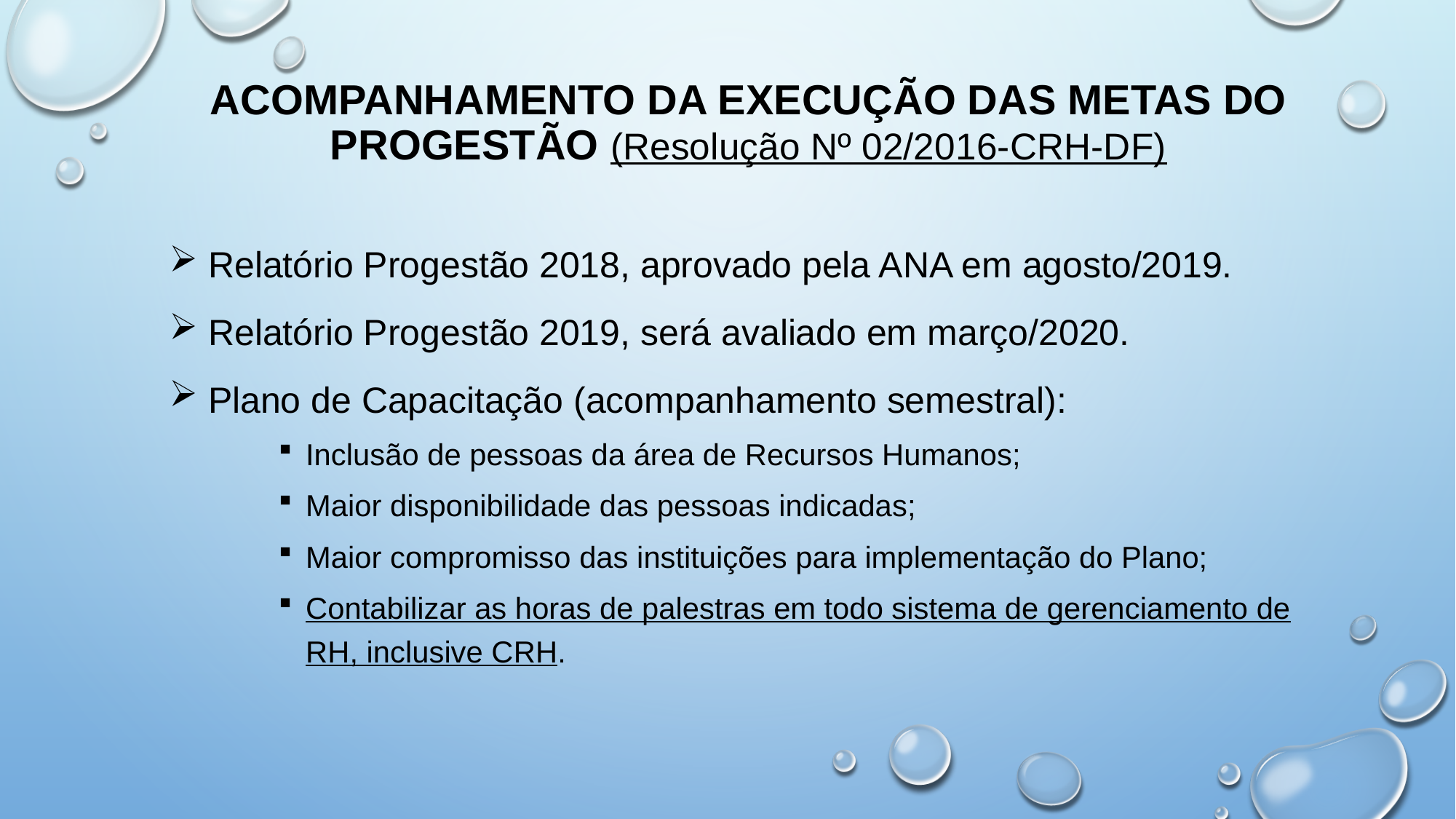

# Acompanhamento da execução das metas do Progestão (Resolução Nº 02/2016-CRH-DF)
 Relatório Progestão 2018, aprovado pela ANA em agosto/2019.
 Relatório Progestão 2019, será avaliado em março/2020.
 Plano de Capacitação (acompanhamento semestral):
Inclusão de pessoas da área de Recursos Humanos;
Maior disponibilidade das pessoas indicadas;
Maior compromisso das instituições para implementação do Plano;
Contabilizar as horas de palestras em todo sistema de gerenciamento de RH, inclusive CRH.